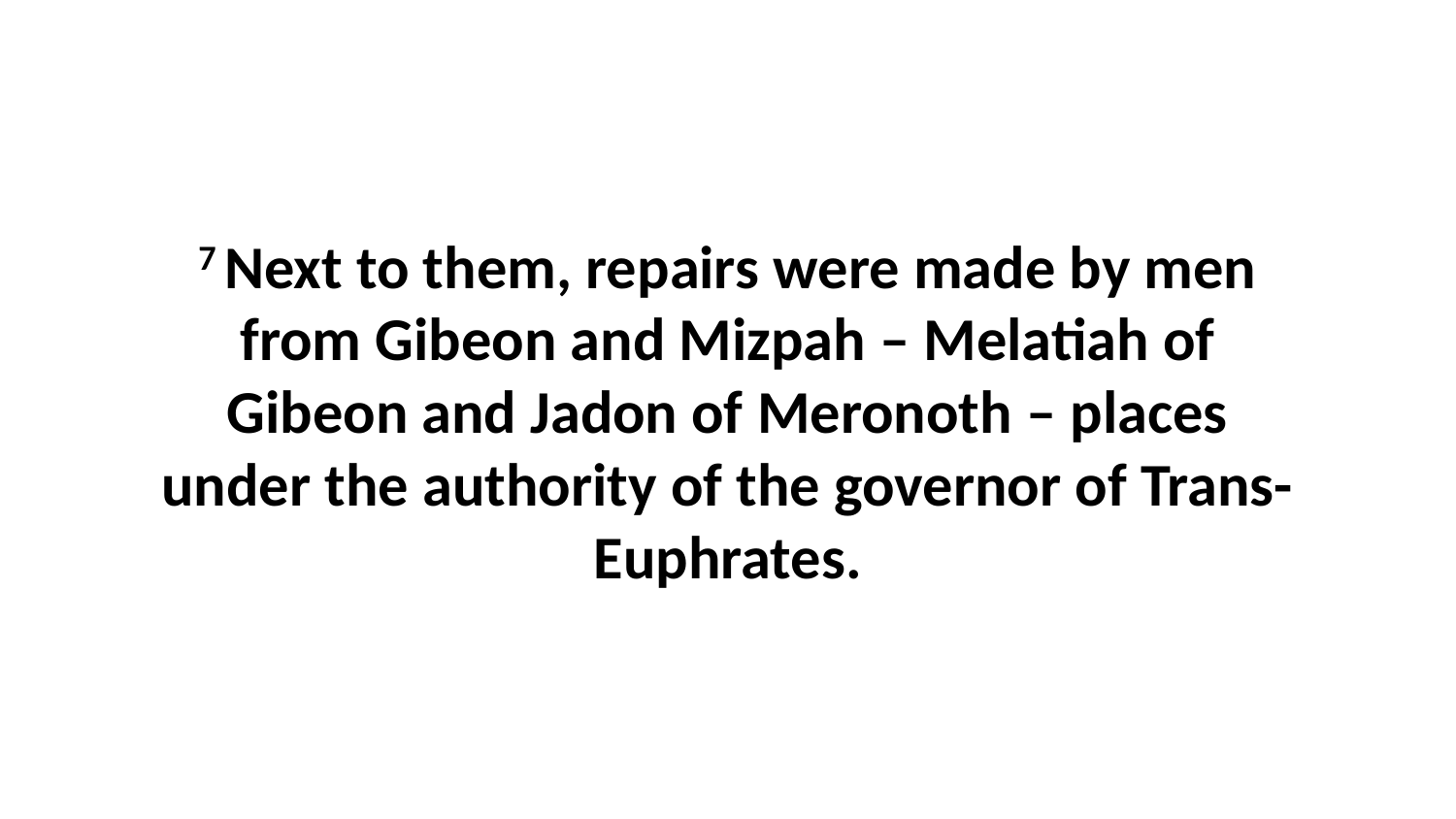

7 Next to them, repairs were made by men from Gibeon and Mizpah – Melatiah of Gibeon and Jadon of Meronoth – places under the authority of the governor of Trans-Euphrates.